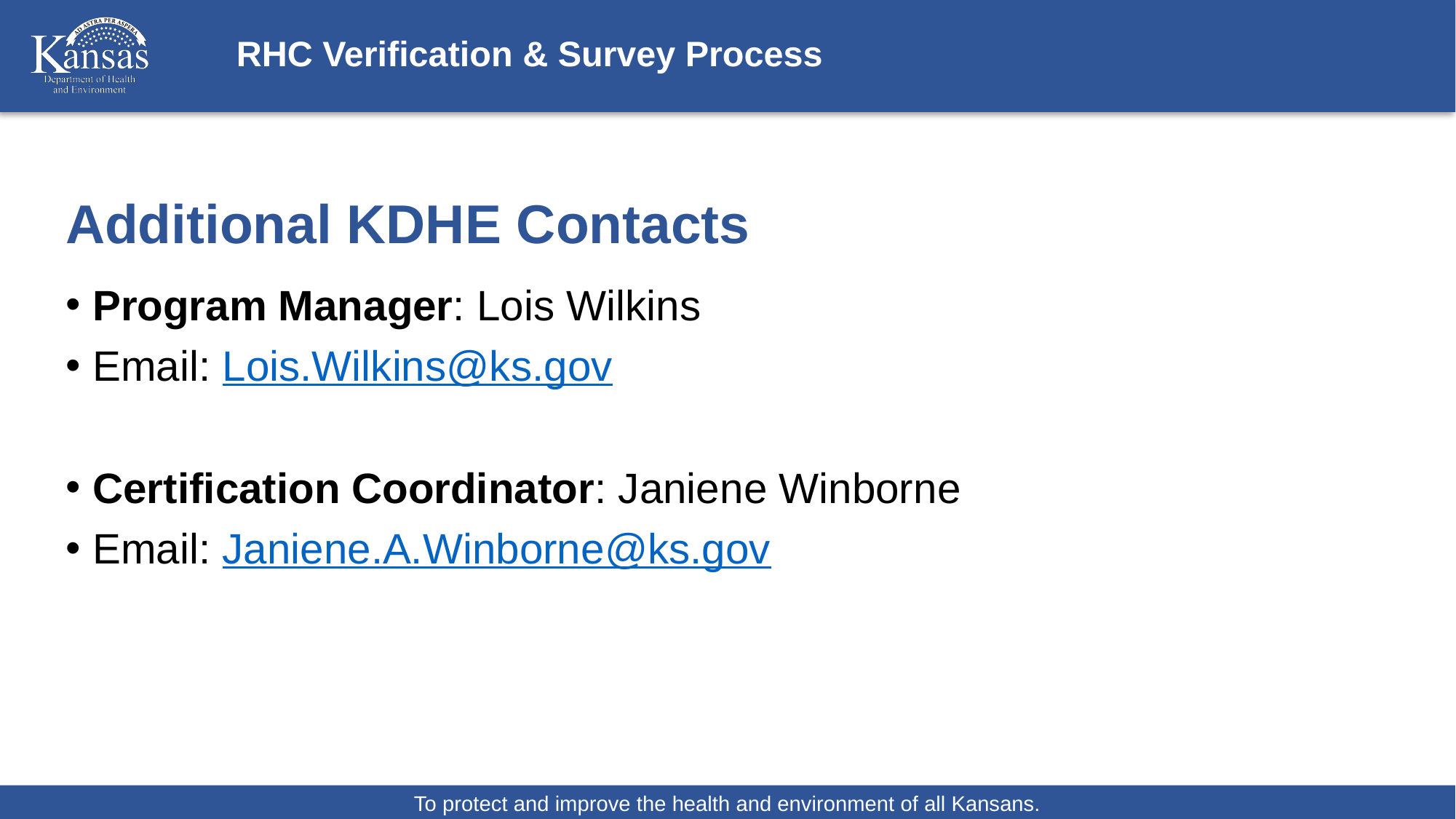

# RHC Verification & Survey Process
Additional KDHE Contacts

Program Manager: Lois Wilkins
Email: Lois.Wilkins@ks.gov

Certification Coordinator: Janiene Winborne
Email: Janiene.A.Winborne@ks.gov